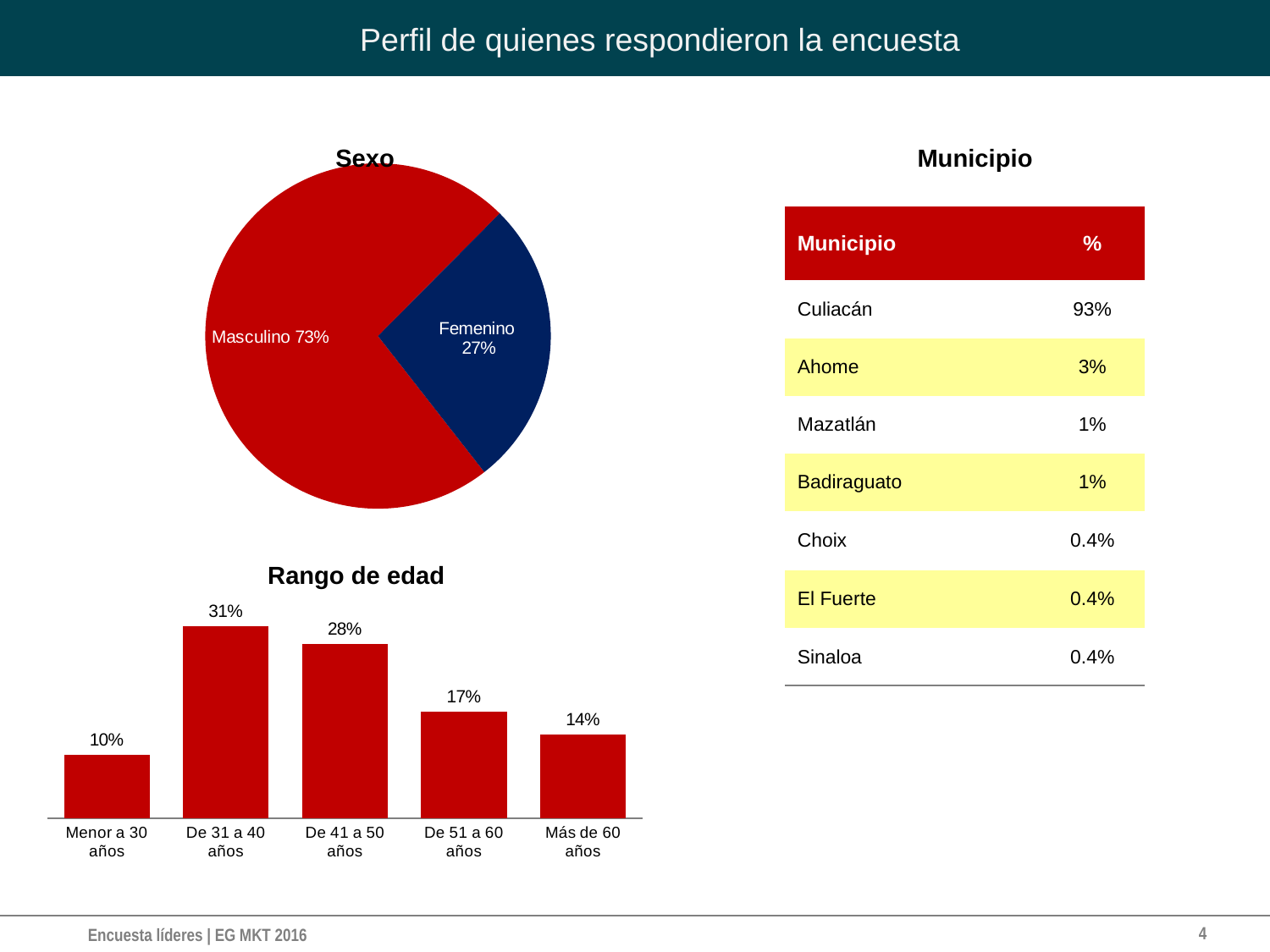

# Perfil de quienes respondieron la encuesta
Municipio
Sexo

### Chart

| Category |  |
|---|---|
| Masculino | 0.7299270072992707 |
| Femenino | 0.2700729927007301 |
| Municipio | % |
| --- | --- |
| Culiacán | 93% |
| Ahome | 3% |
| Mazatlán | 1% |
| Badiraguato | 1% |
| Choix | 0.4% |
| El Fuerte | 0.4% |
| Sinaloa | 0.4% |
Rango de edad

### Chart

| Category |  |
|---|---|
| Menor a 30 años | 0.10218978102189782 |
| De 31 a 40 años | 0.31021897810219 |
| De 41 a 50 años | 0.28102189781021913 |
| De 51 a 60 años | 0.17153284671532856 |
| Más de 60 años | 0.13503649635036513 |
4